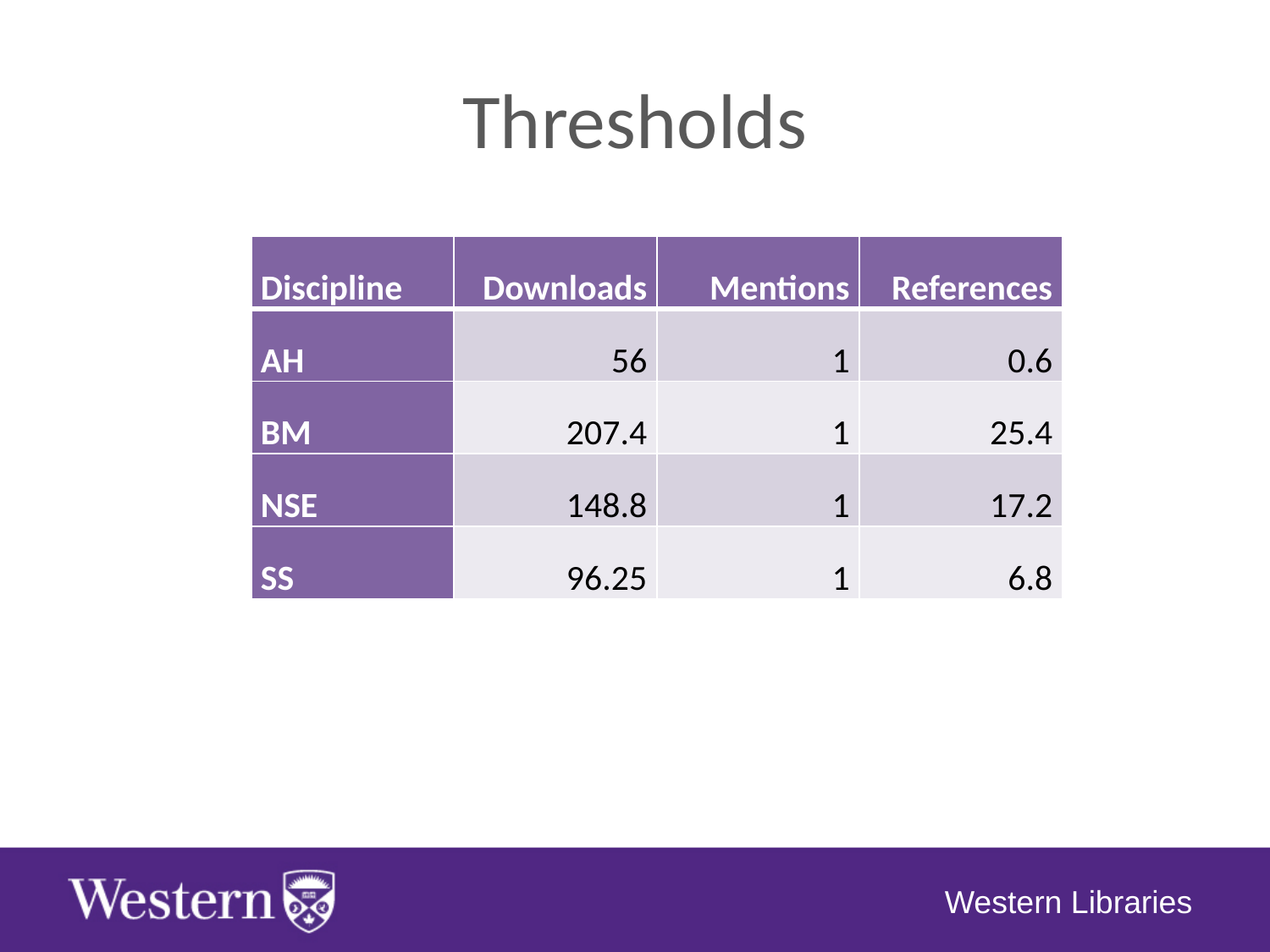

# Thresholds
| Discipline | Downloads | Mentions | References |
| --- | --- | --- | --- |
| AH | 56 | 1 | 0.6 |
| BM | 207.4 | 1 | 25.4 |
| NSE | 148.8 | 1 | 17.2 |
| SS | 96.25 | 1 | 6.8 |
Western Libraries